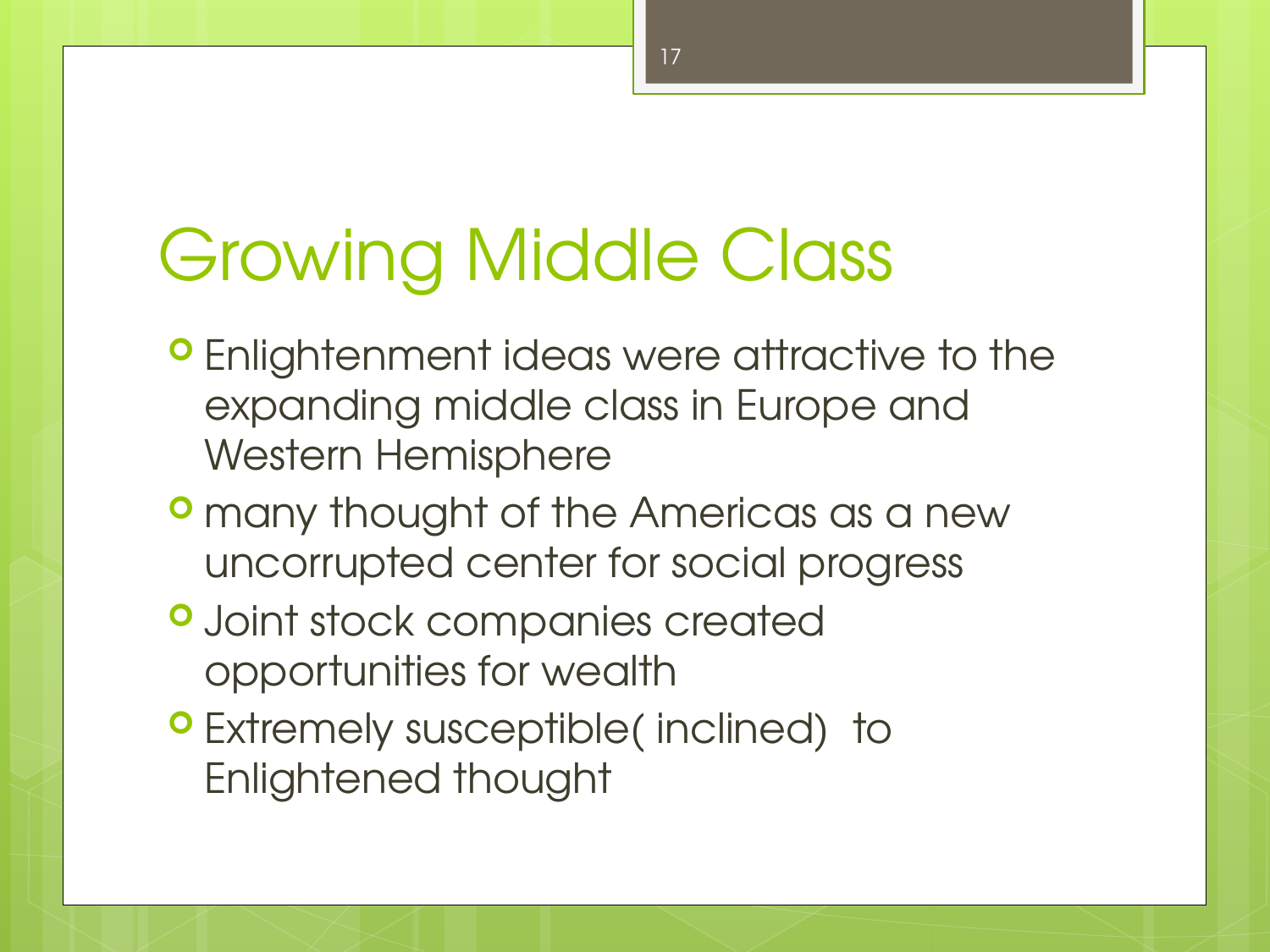

17
# Growing Middle Class
Enlightenment ideas were attractive to the expanding middle class in Europe and Western Hemisphere
many thought of the Americas as a new uncorrupted center for social progress
Joint stock companies created opportunities for wealth
Extremely susceptible( inclined)  to Enlightened thought